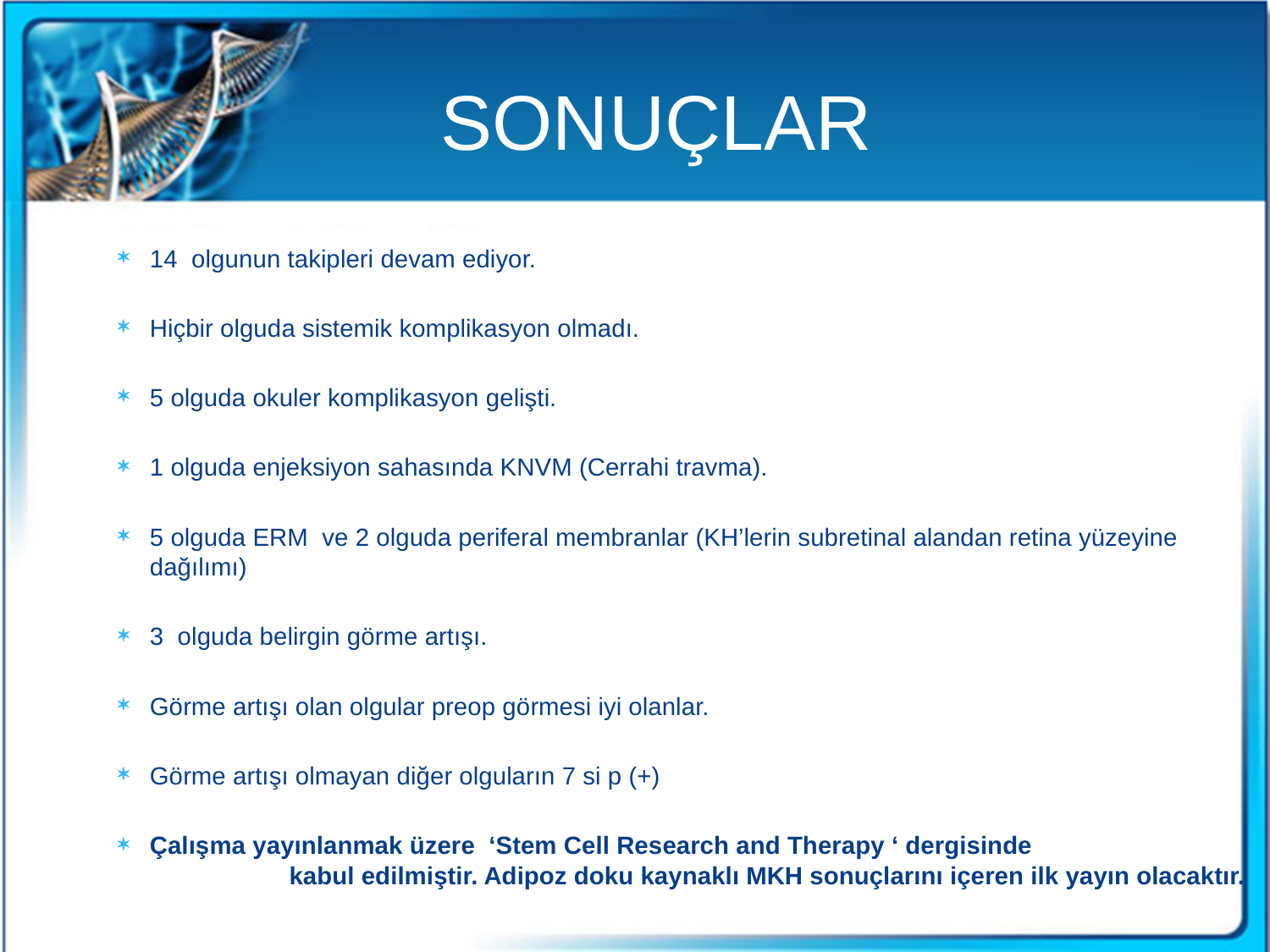

SONUÇLAR
14  olgunun takipleri devam ediyor.

Hiçbir olguda sistemik komplikasyon olmadı.

5 olguda okuler komplikasyon gelişti.

1 olguda enjeksiyon sahasında KNVM (Cerrahi travma).

5 olguda ERM  ve 2 olguda periferal membranlar (KH’lerin subretinal alandan retina yüzeyine dağılımı)

3  olguda belirgin görme artışı.

Görme artışı olan olgular preop görmesi iyi olanlar.

Görme artışı olmayan diğer olguların 7 si p (+)

Çalışma yayınlanmak üzere  ‘Stem Cell Research and Therapy ‘ dergisinde                                                    kabul edilmiştir. Adipoz doku kaynaklı MKH sonuçlarını içeren ilk yayın olacaktır.